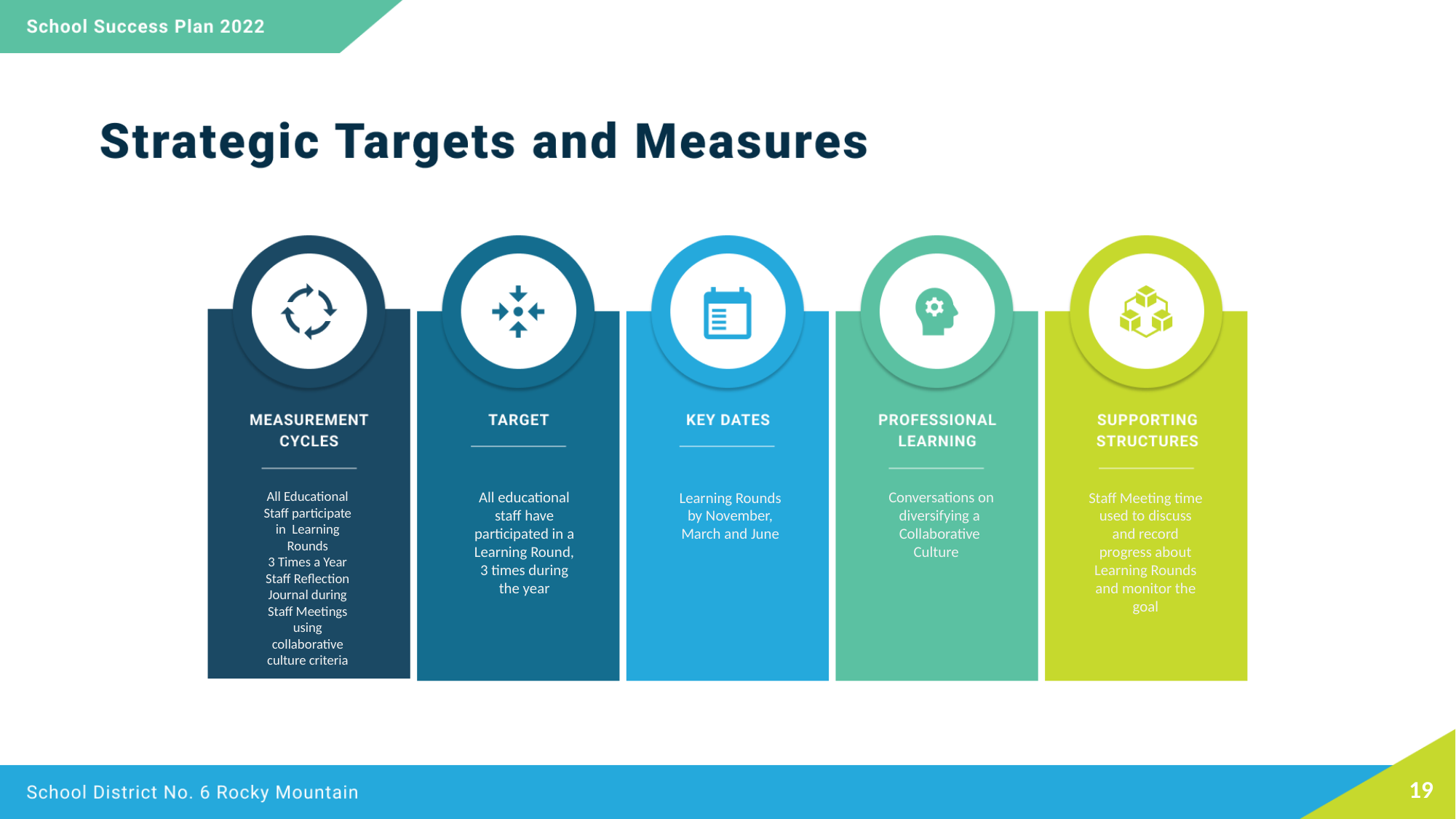

All Educational Staff participate in  Learning Rounds
3 Times a Year
Staff Reflection Journal during Staff Meetings using collaborative culture criteria
All educational staff have participated in a Learning Round, 3 times during the year
Learning Rounds by November, March and June

 Conversations on diversifying a Collaborative Culture
Staff Meeting time used to discuss and record progress about Learning Rounds and monitor the goal
19